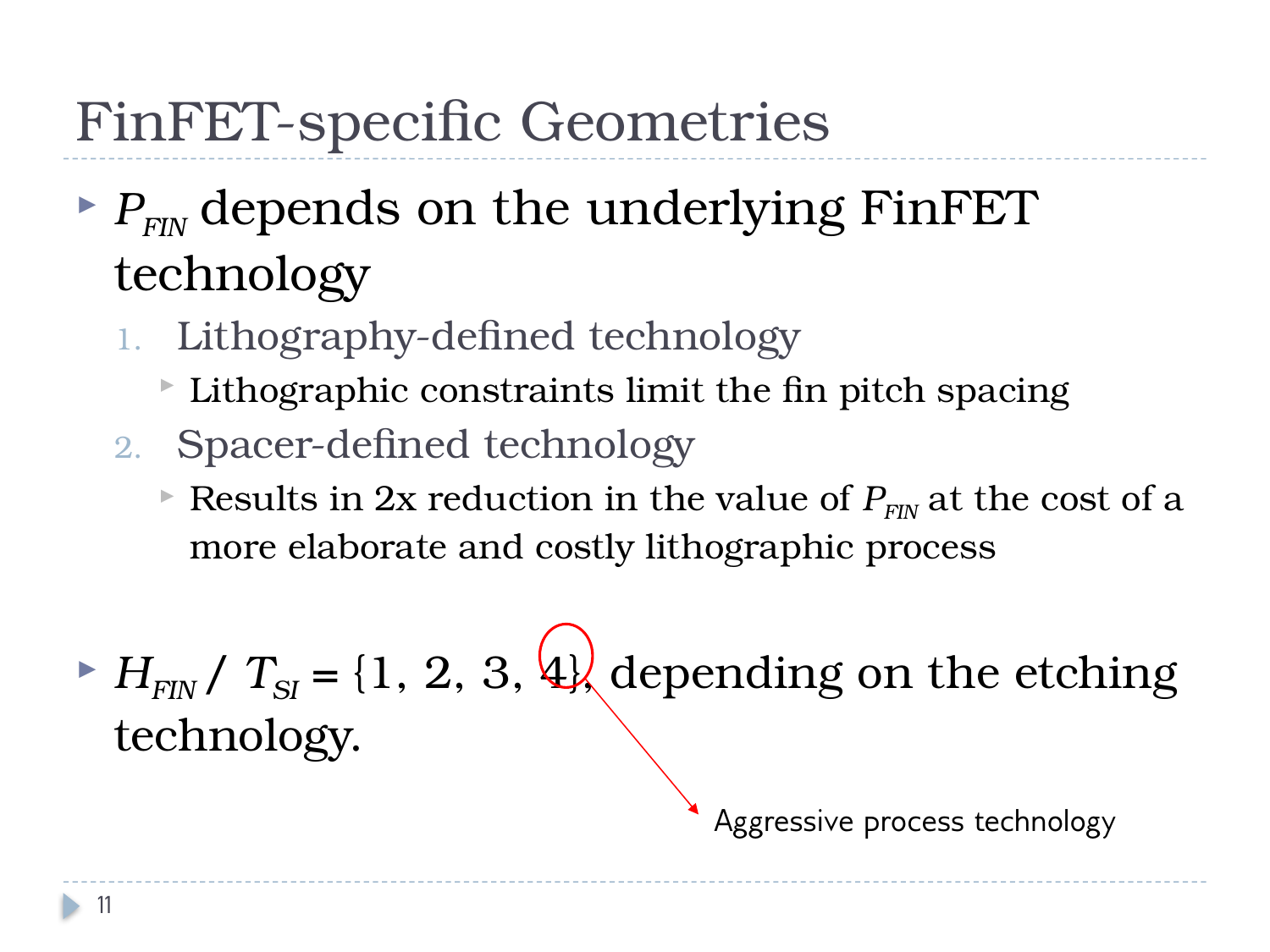

# FinFET-specific Geometries
PFIN depends on the underlying FinFET technology
Lithography-defined technology
Lithographic constraints limit the fin pitch spacing
Spacer-defined technology
Results in 2x reduction in the value of PFIN at the cost of a more elaborate and costly lithographic process

HFIN / TSI = {1, 2, 3, 4}, depending on the etching technology.

Aggressive process technology
11